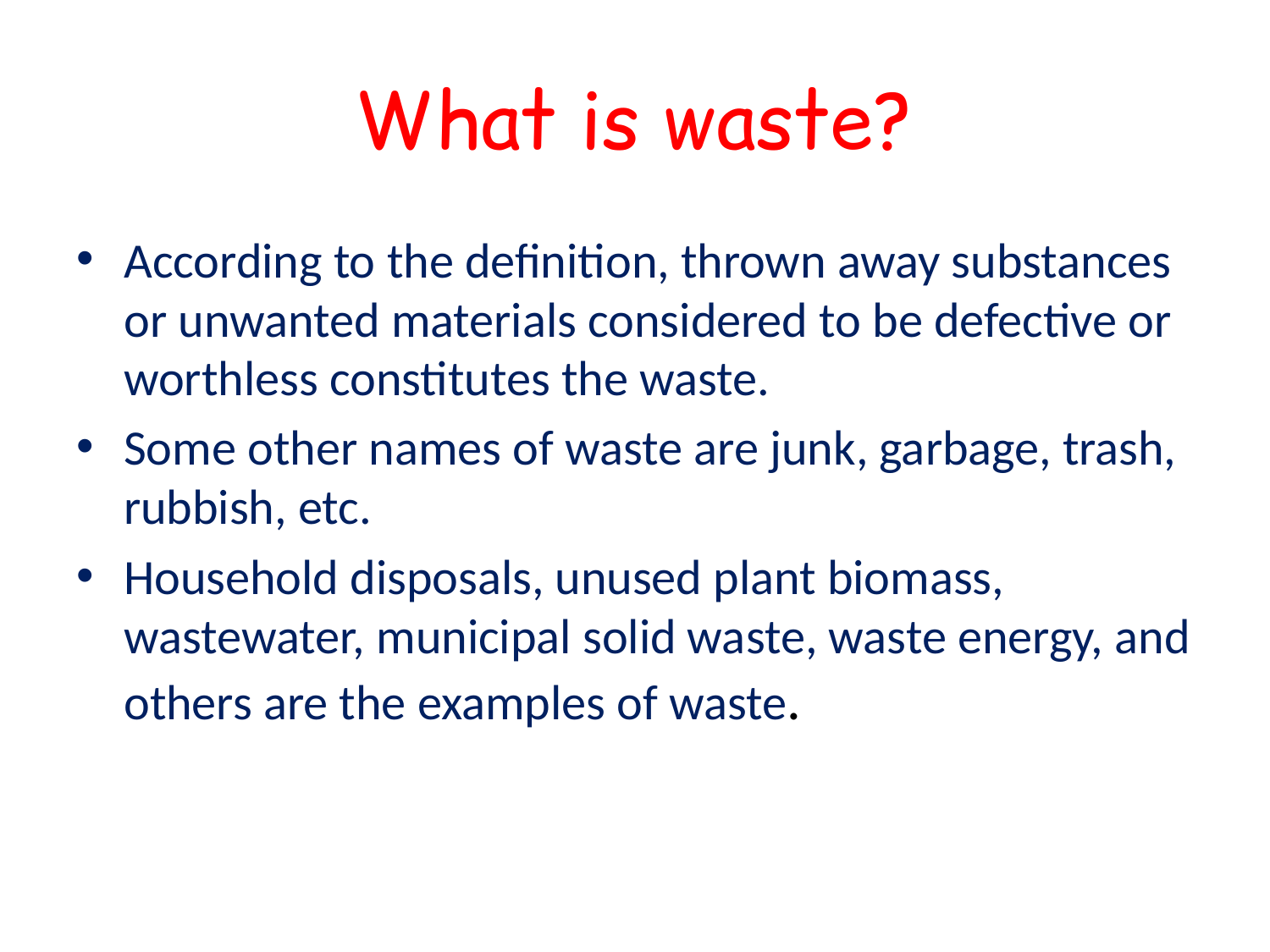

# What is waste?
According to the definition, thrown away substances or unwanted materials considered to be defective or worthless constitutes the waste.
Some other names of waste are junk, garbage, trash, rubbish, etc.
Household disposals, unused plant biomass, wastewater, municipal solid waste, waste energy, and others are the examples of waste.